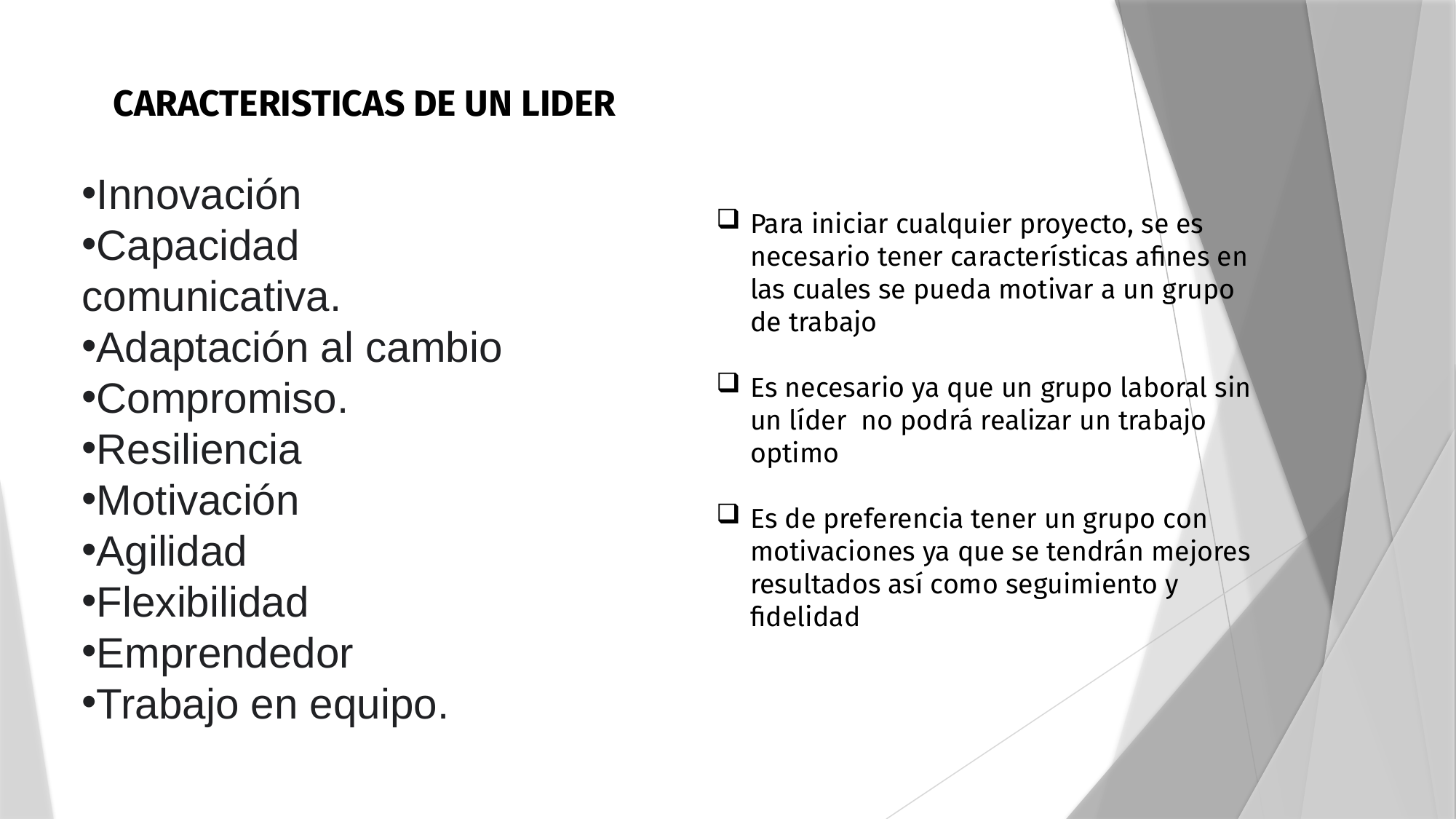

CARACTERISTICAS DE UN LIDER
Innovación
Capacidad comunicativa.
Adaptación al cambio
Compromiso.
Resiliencia
Motivación
Agilidad
Flexibilidad
Emprendedor
Trabajo en equipo.

Para iniciar cualquier proyecto, se es necesario tener características afines en las cuales se pueda motivar a un grupo de trabajo

Es necesario ya que un grupo laboral sin un líder  no podrá realizar un trabajo optimo

Es de preferencia tener un grupo con motivaciones ya que se tendrán mejores resultados así como seguimiento y fidelidad